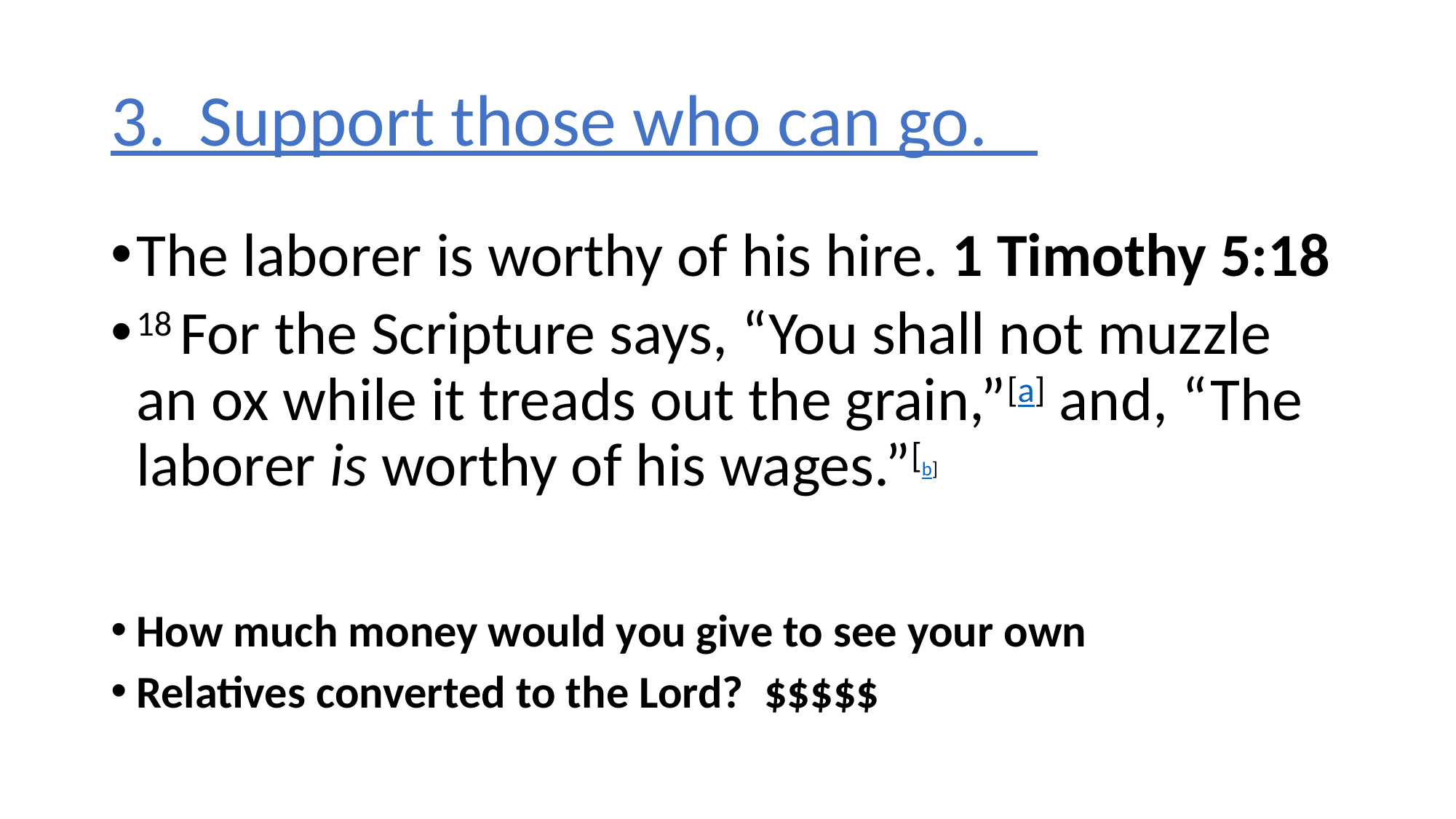

# 3.  Support those who can go.
The laborer is worthy of his hire. 1 Timothy 5:18
18 For the Scripture says, “You shall not muzzle an ox while it treads out the grain,”[a] and, “The laborer is worthy of his wages.”[b]

How much money would you give to see your own
Relatives converted to the Lord?  $$$$$